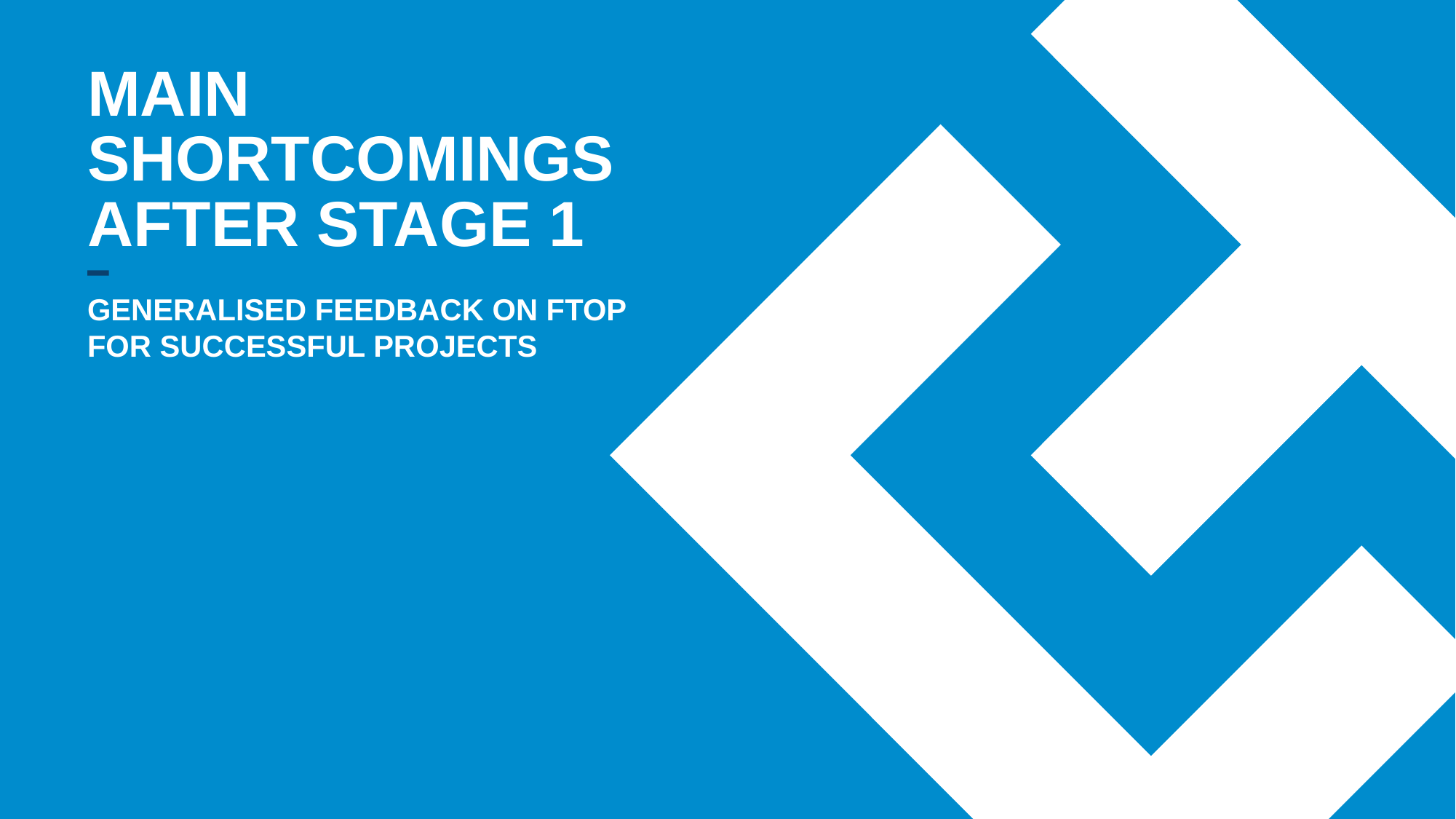

# Main shortcomings after stage 1
GENERALISED FEEDBACK ON FTOP FOR SUCCESSFUL PROJECTS